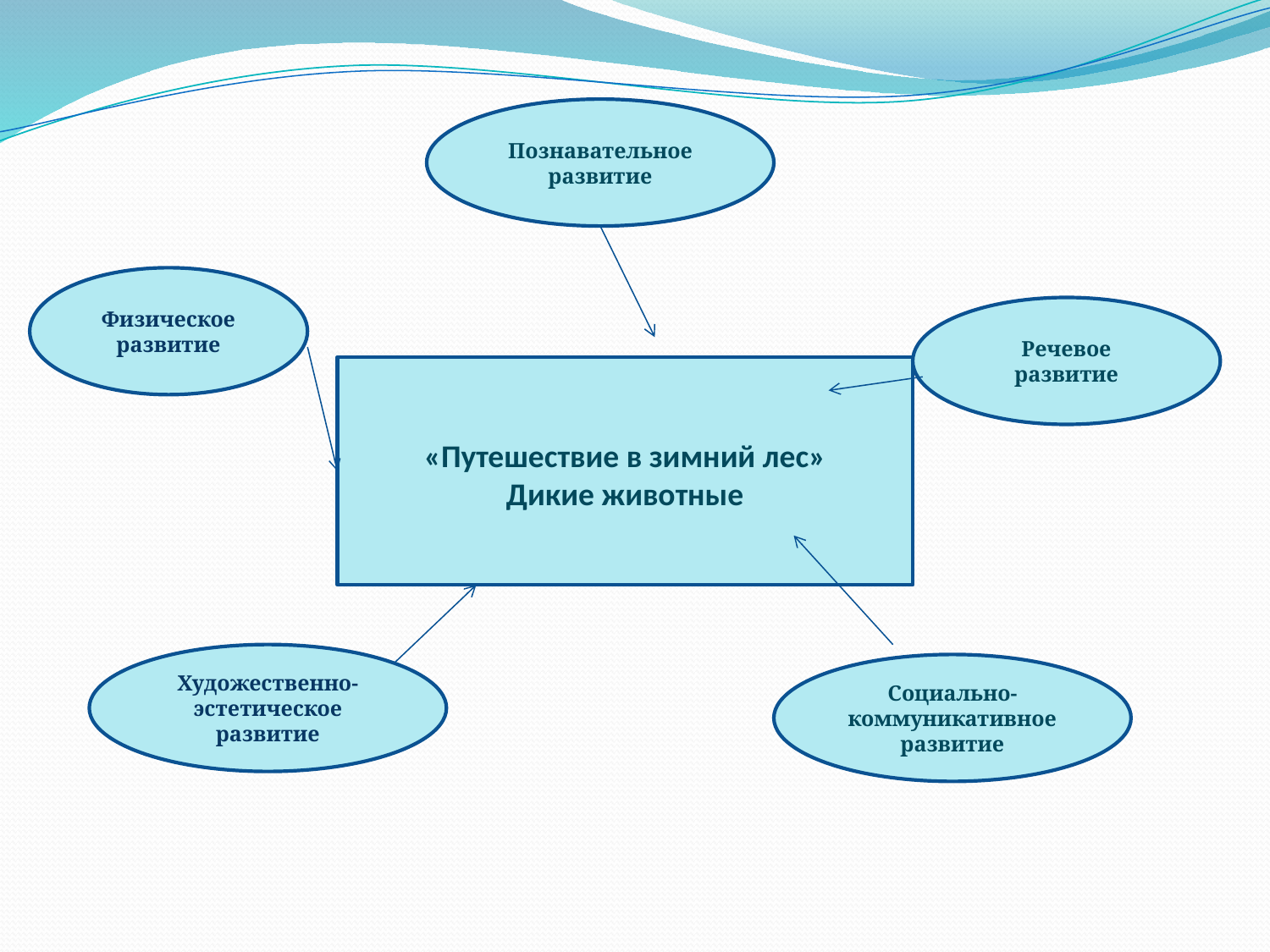

Познавательное развитие
Физическое развитие
Речевое развитие
# «Путешествие в зимний лес» Дикие животные
Художественно-эстетическое развитие
Социально-коммуникативное развитие